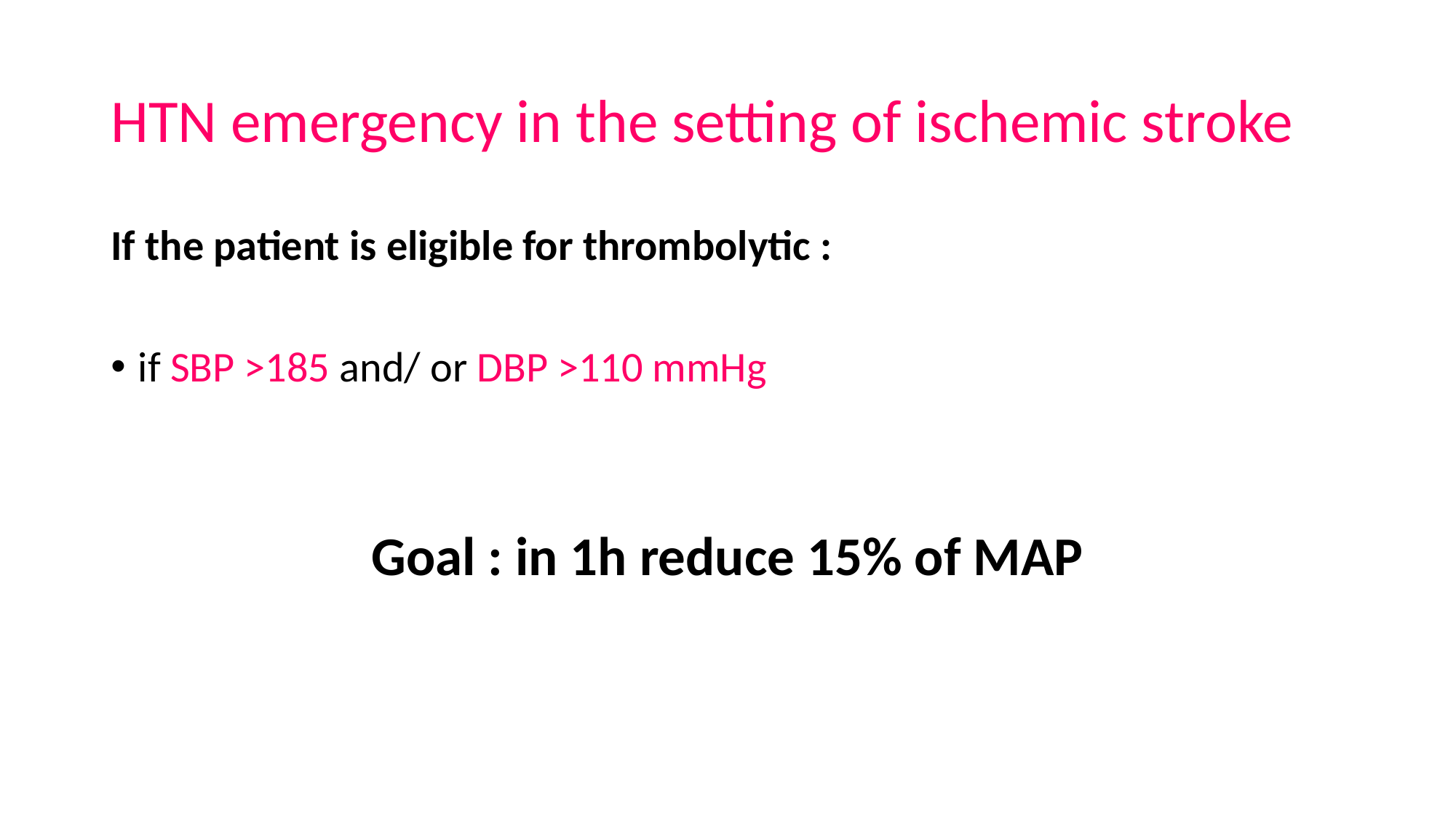

# HTN emergency in the setting of ischemic stroke
If the patient is eligible for thrombolytic :

if SBP >185 and/ or DBP >110 mmHg

Goal : in 1h reduce 15% of MAP